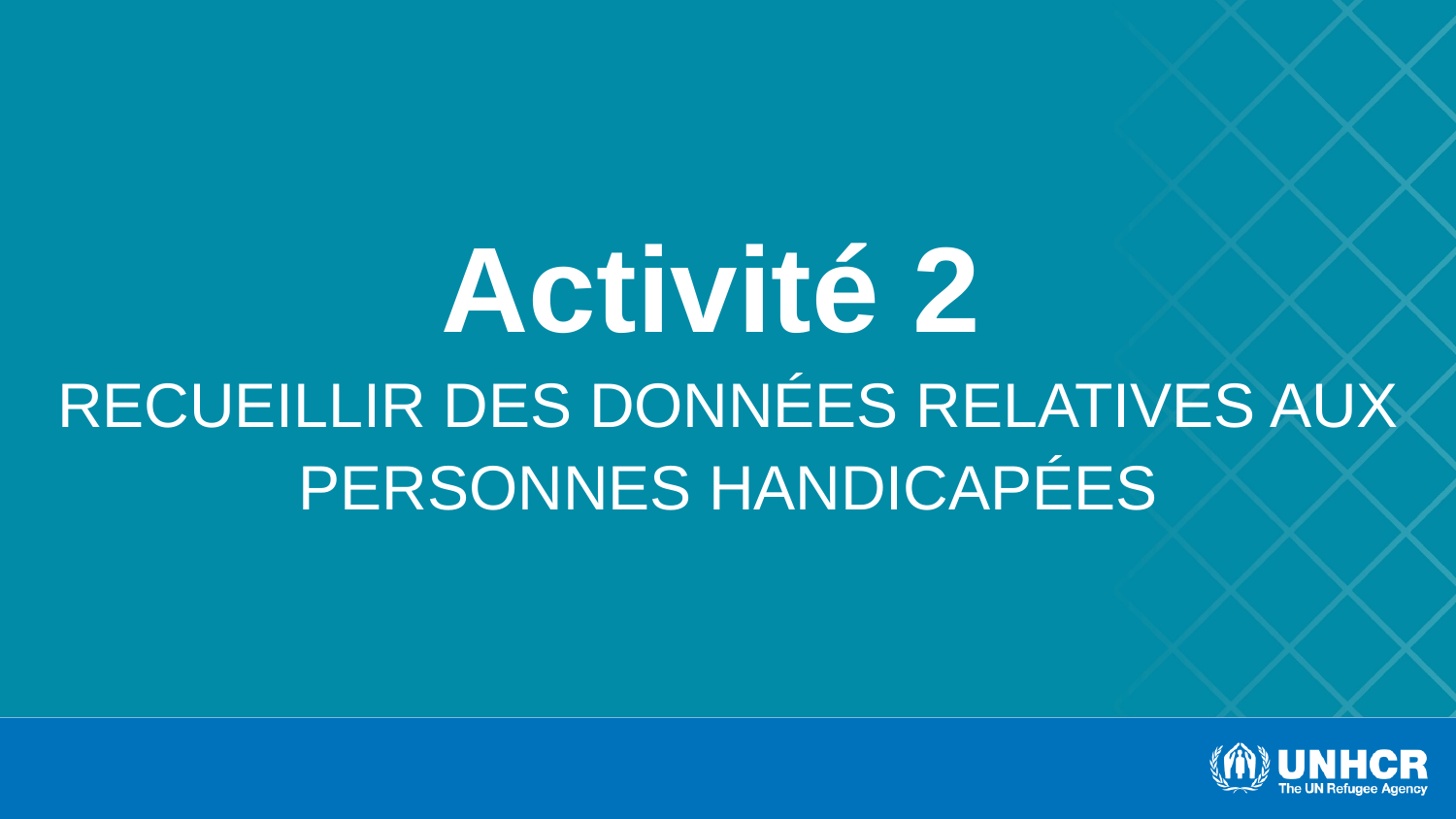

# Activité 2 RECUEILLIR DES DONNÉES RELATIVES AUX PERSONNES HANDICAPÉES